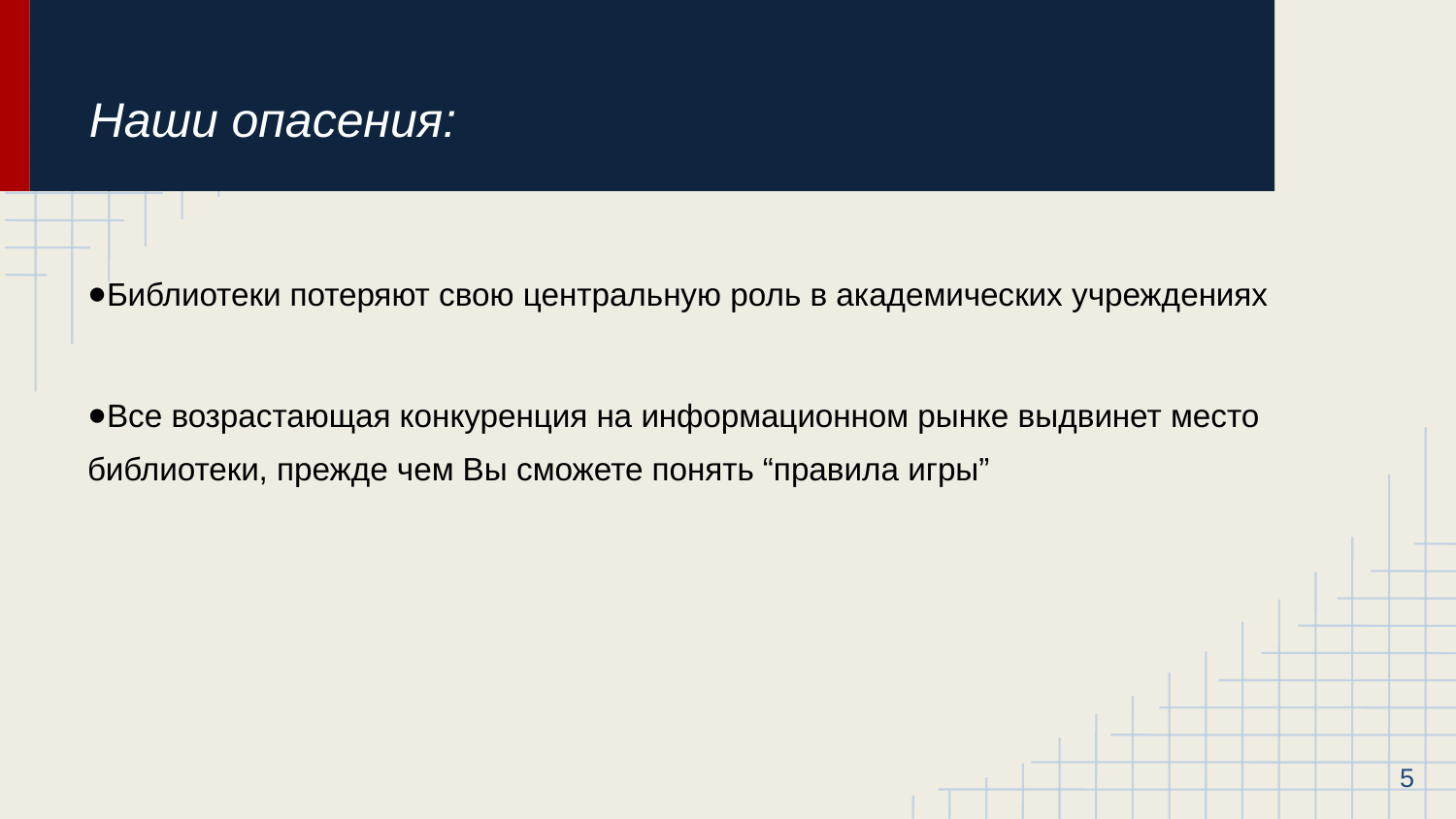

# Наши опасения:

Библиотеки потеряют свою центральную роль в академических учреждениях

Все возрастающая конкуренция на информационном рынке выдвинет место библиотеки, прежде чем Вы сможете понять “правила игры”